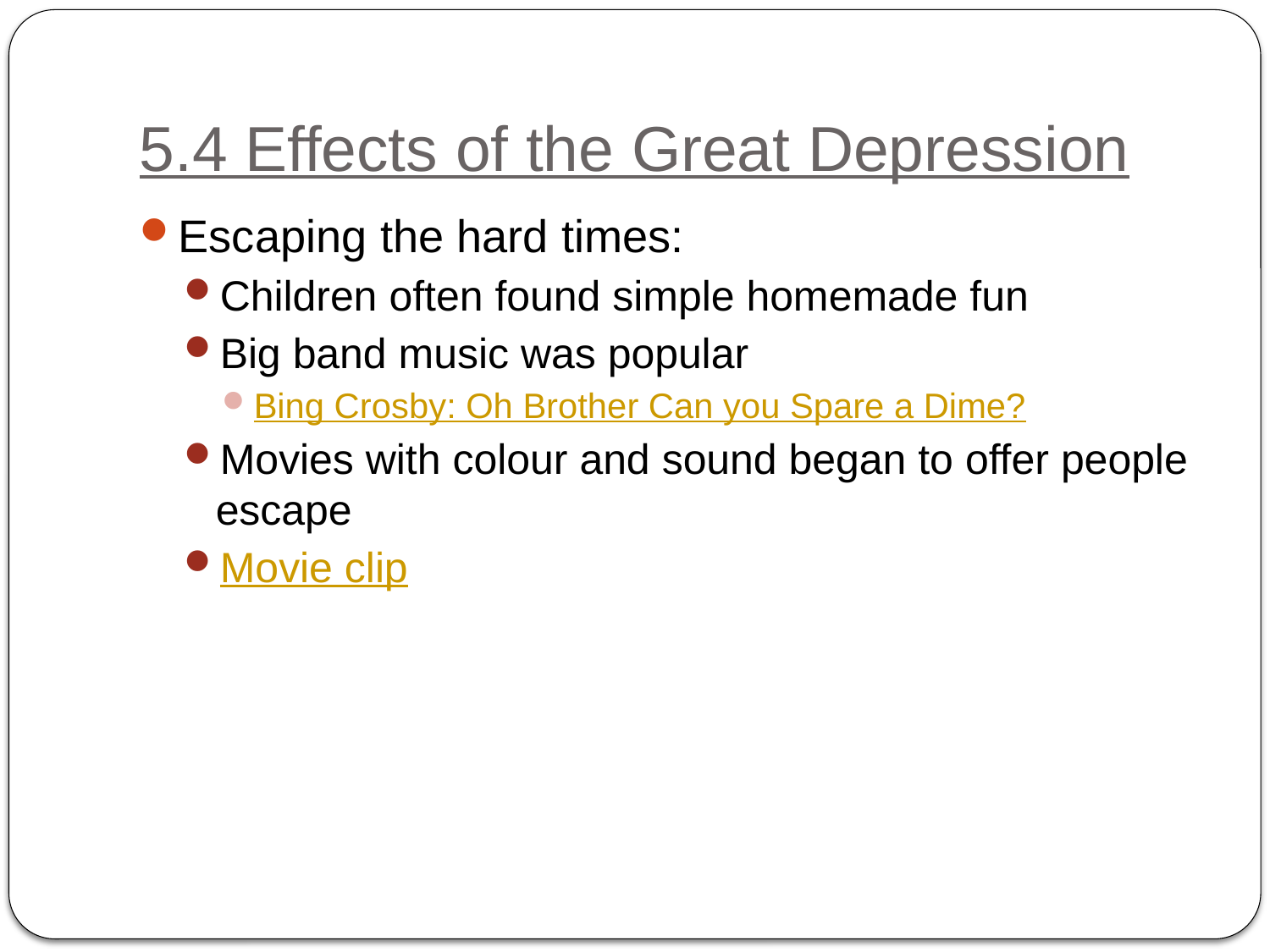

# 5.4 Effects of the Great Depression
Escaping the hard times:
Children often found simple homemade fun
Big band music was popular
Bing Crosby: Oh Brother Can you Spare a Dime?
Movies with colour and sound began to offer people escape
Movie clip